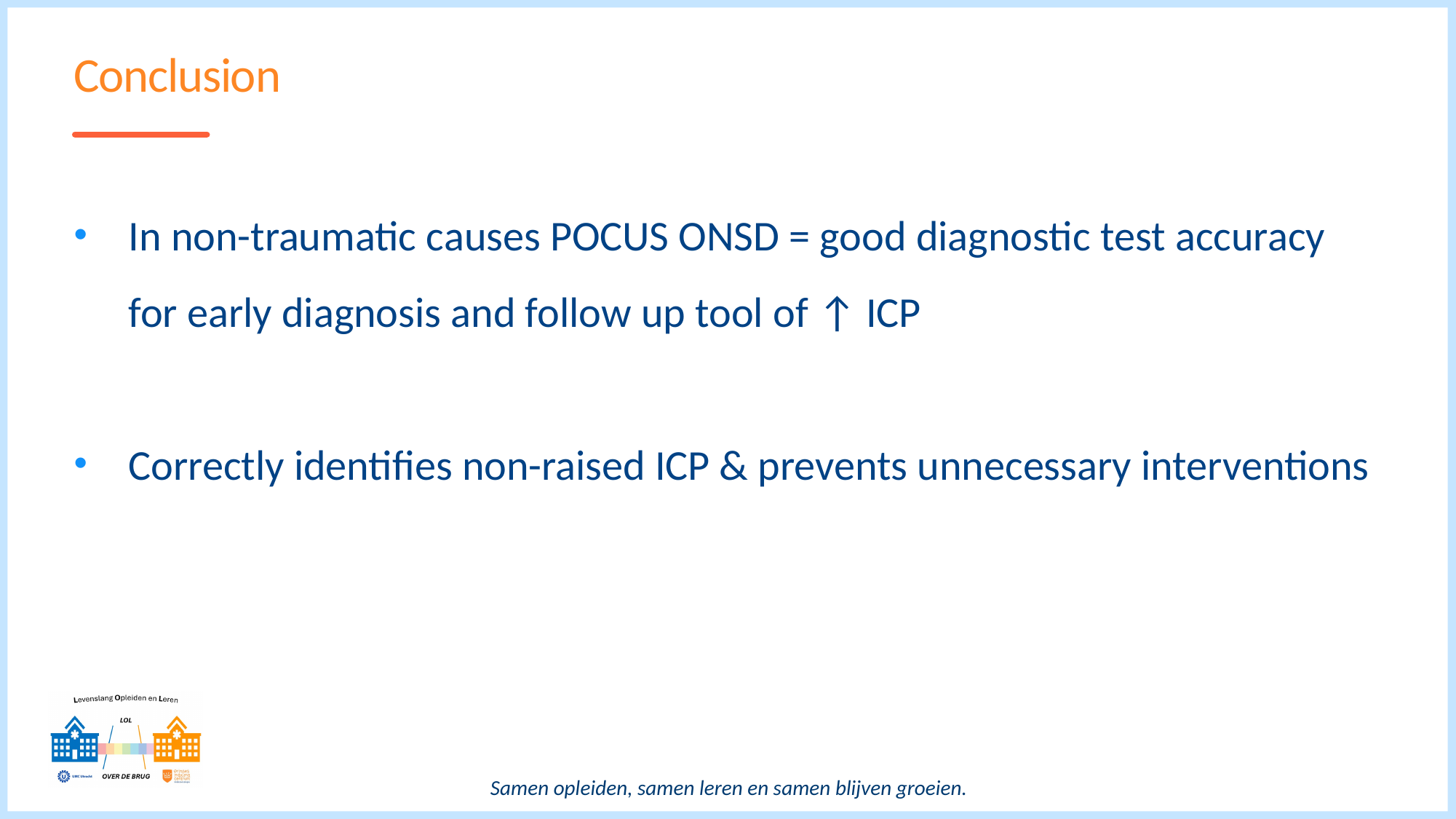

# Conclusion
In non-traumatic causes POCUS ONSD = good diagnostic test accuracy for early diagnosis and follow up tool of ↑ ICP

Correctly identifies non-raised ICP & prevents unnecessary interventions